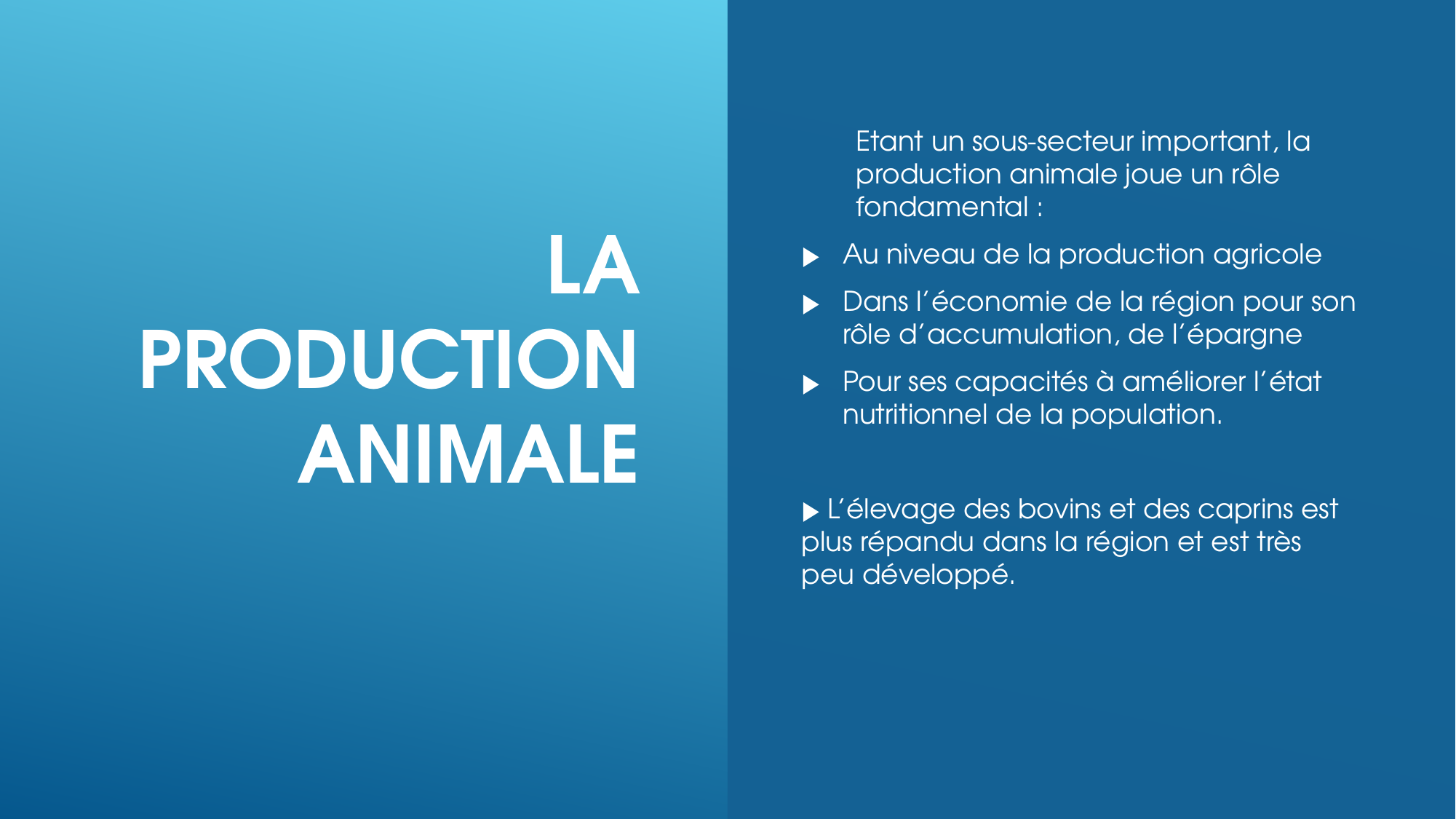

LA PRODUCTION ANIMALE
Etant un sous-secteur important, la production animale joue un rôle fondamental :
Au niveau de la production agricole
Dans l’économie de la région pour son rôle d’accumulation, de l’épargne
Pour ses capacités à améliorer l’état nutritionnel de la population.

 L’élevage des bovins et des caprins est plus répandu dans la région et est très peu développé.